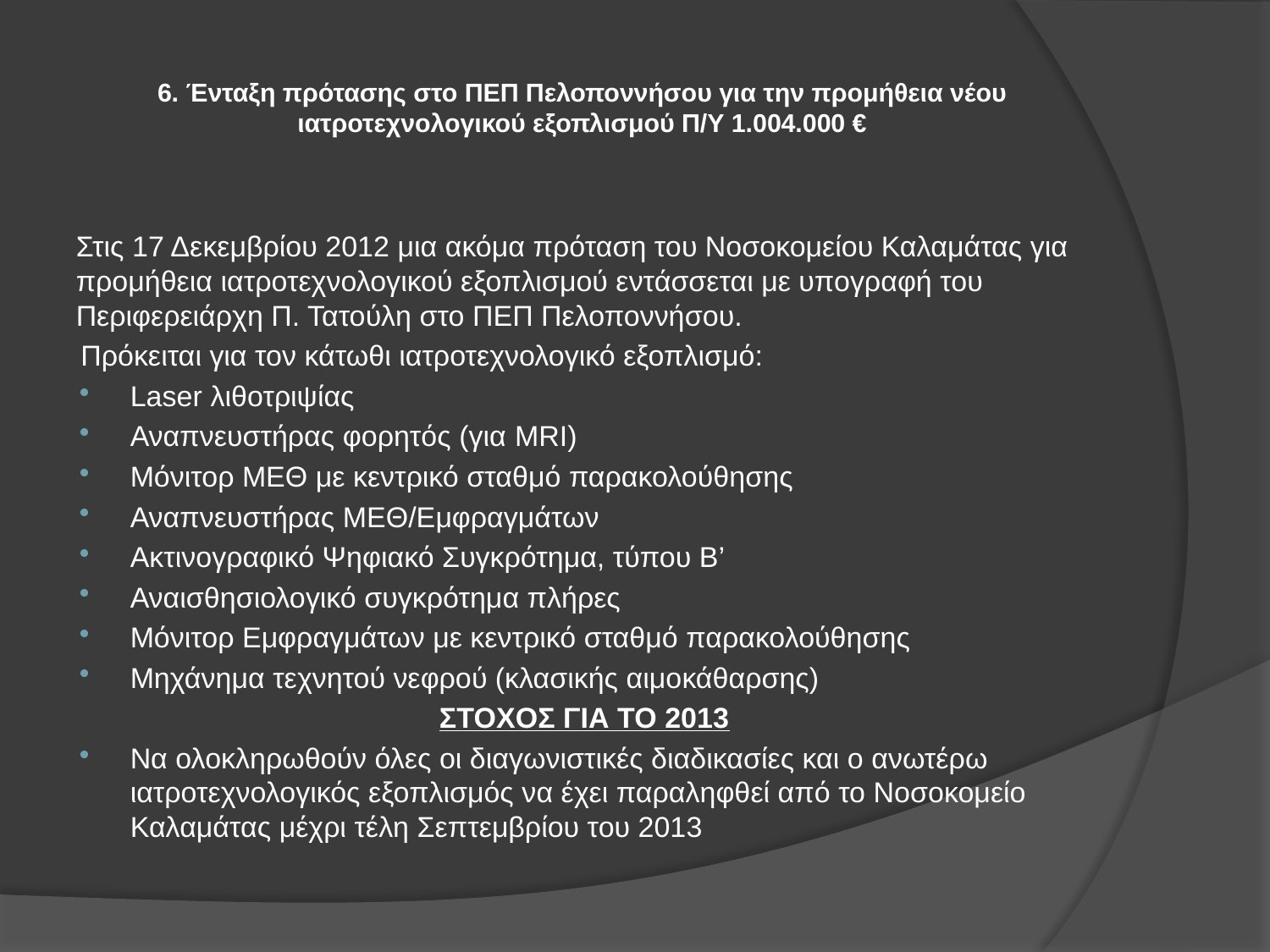

# 6. Ένταξη πρότασης στο ΠΕΠ Πελοποννήσου για την προμήθεια νέου ιατροτεχνολογικού εξοπλισμού Π/Υ 1.004.000 €
Στις 17 Δεκεμβρίου 2012 μια ακόμα πρόταση του Νοσοκομείου Καλαμάτας για προμήθεια ιατροτεχνολογικού εξοπλισμού εντάσσεται με υπογραφή του Περιφερειάρχη Π. Τατούλη στο ΠΕΠ Πελοποννήσου.
Πρόκειται για τον κάτωθι ιατροτεχνολογικό εξοπλισμό:
Laser λιθοτριψίας
Αναπνευστήρας φορητός (για MRI)
Μόνιτορ ΜΕΘ με κεντρικό σταθμό παρακολούθησης
Αναπνευστήρας ΜΕΘ/Εμφραγμάτων
Ακτινογραφικό Ψηφιακό Συγκρότημα, τύπου Β’
Αναισθησιολογικό συγκρότημα πλήρες
Μόνιτορ Εμφραγμάτων με κεντρικό σταθμό παρακολούθησης
Μηχάνημα τεχνητού νεφρού (κλασικής αιμοκάθαρσης)
ΣΤΟΧΟΣ ΓΙΑ ΤΟ 2013
Να ολοκληρωθούν όλες οι διαγωνιστικές διαδικασίες και ο ανωτέρω ιατροτεχνολογικός εξοπλισμός να έχει παραληφθεί από το Νοσοκομείο Καλαμάτας μέχρι τέλη Σεπτεμβρίου του 2013